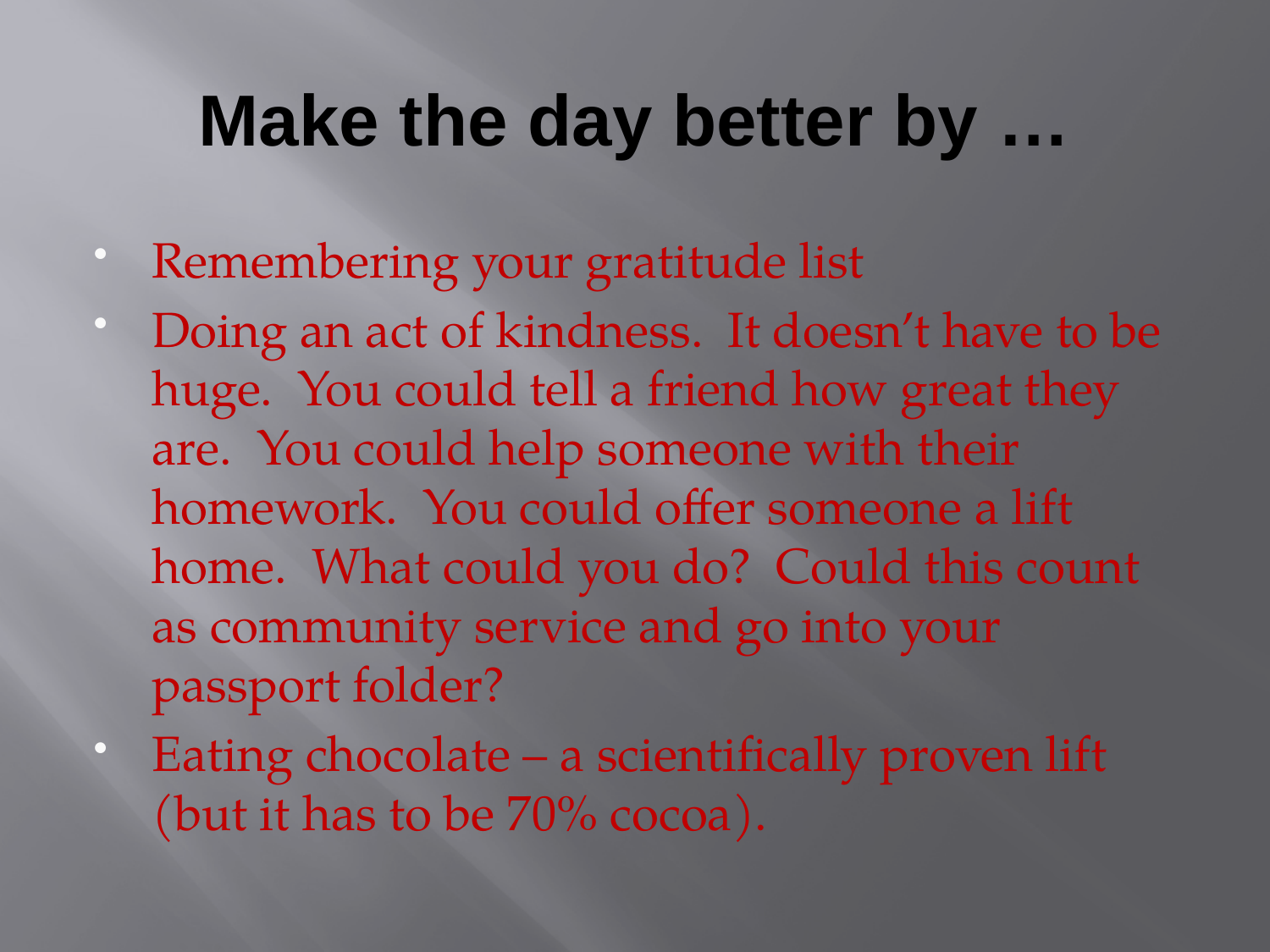

# Make the day better by …
Remembering your gratitude list
Doing an act of kindness.  It doesn’t have to be huge.  You could tell a friend how great they are.  You could help someone with their homework.  You could offer someone a lift home.  What could you do?  Could this count as community service and go into your passport folder?
Eating chocolate – a scientifically proven lift (but it has to be 70% cocoa).